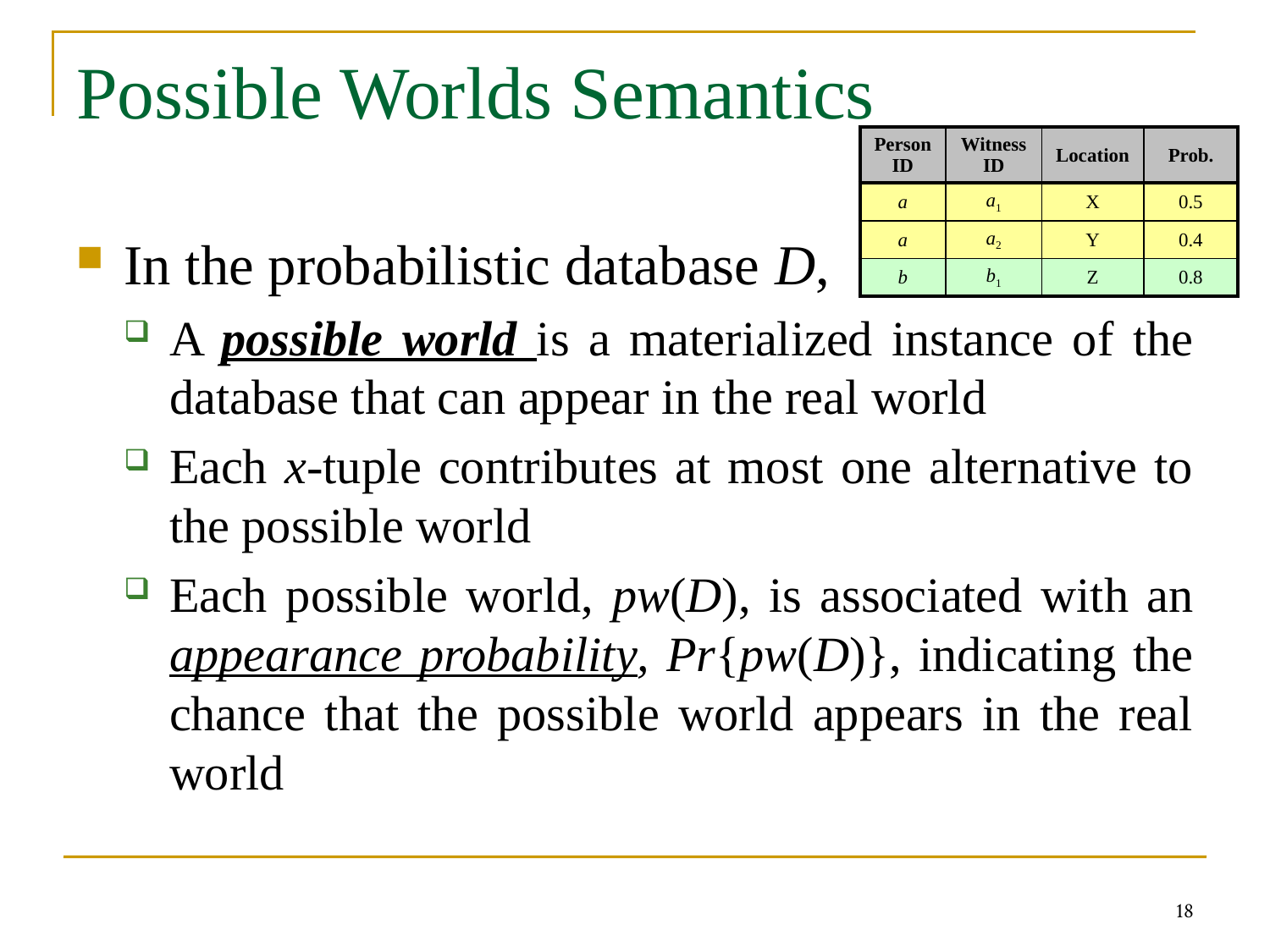

# Possible Worlds Semantics
| Person ID | Witness ID | Location | Prob. |
| --- | --- | --- | --- |
| a | a1 | X | 0.5 |
| a | a2 | Y | 0.4 |
| b | b1 | Z | 0.8 |
In the probabilistic database D,
A possible world is a materialized instance of the database that can appear in the real world
Each x-tuple contributes at most one alternative to the possible world
Each possible world, pw(D), is associated with an appearance probability, Pr{pw(D)}, indicating the chance that the possible world appears in the real world
18